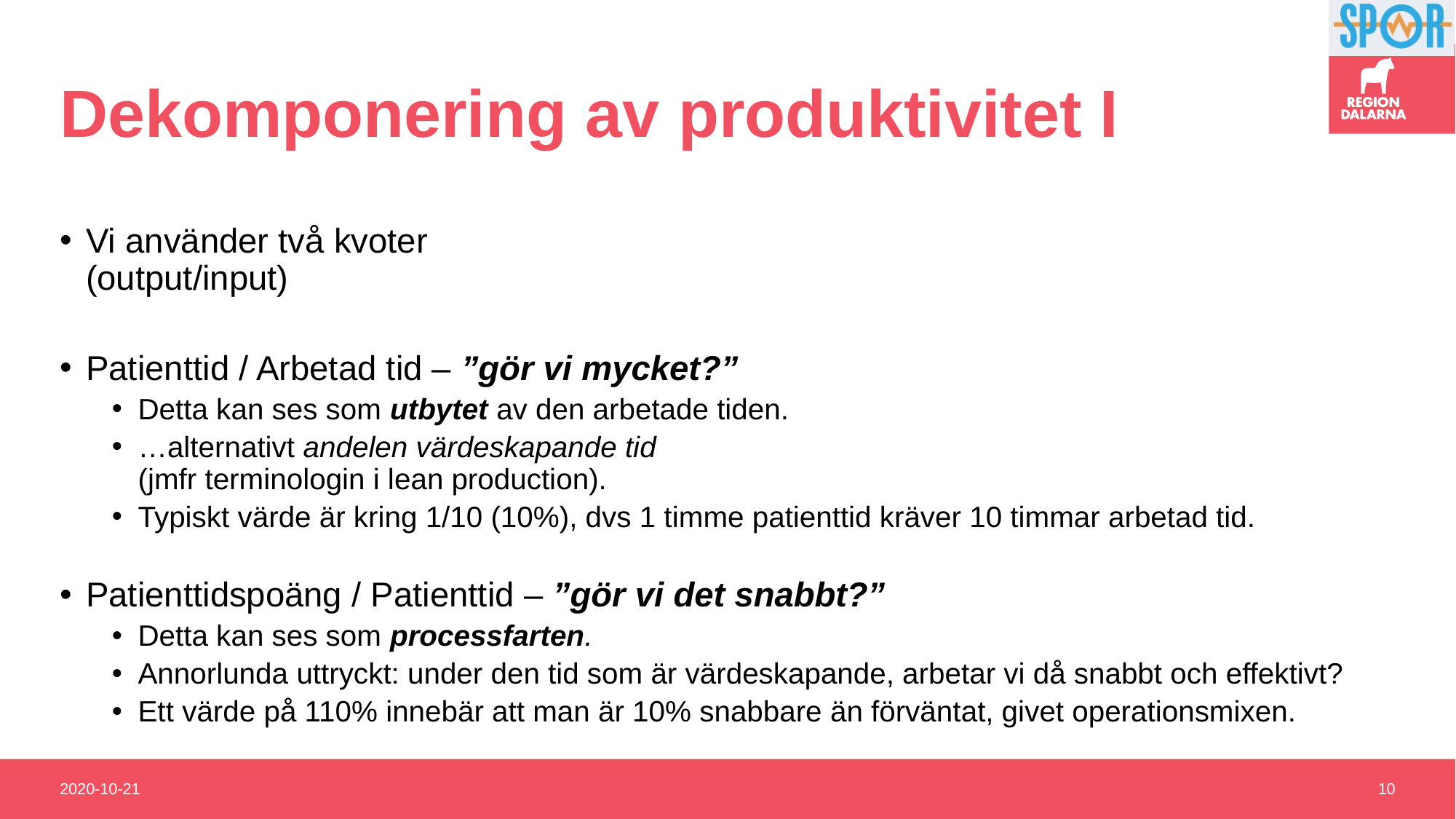

# Dekomponering av produktivitet I
Vi använder två kvoter
(output/input)
Patienttid / Arbetad tid – ”gör vi mycket?”
Detta kan ses som utbytet av den arbetade tiden.
…alternativt andelen värdeskapande tid
(jmfr terminologin i lean production).
Typiskt värde är kring 1/10 (10%), dvs 1 timme patienttid kräver 10 timmar arbetad tid.
Patienttidspoäng / Patienttid – ”gör vi det snabbt?”
Detta kan ses som processfarten.
Annorlunda uttryckt: under den tid som är värdeskapande, arbetar vi då snabbt och effektivt?
Ett värde på 110% innebär att man är 10% snabbare än förväntat, givet operationsmixen.

2020-10-21

10